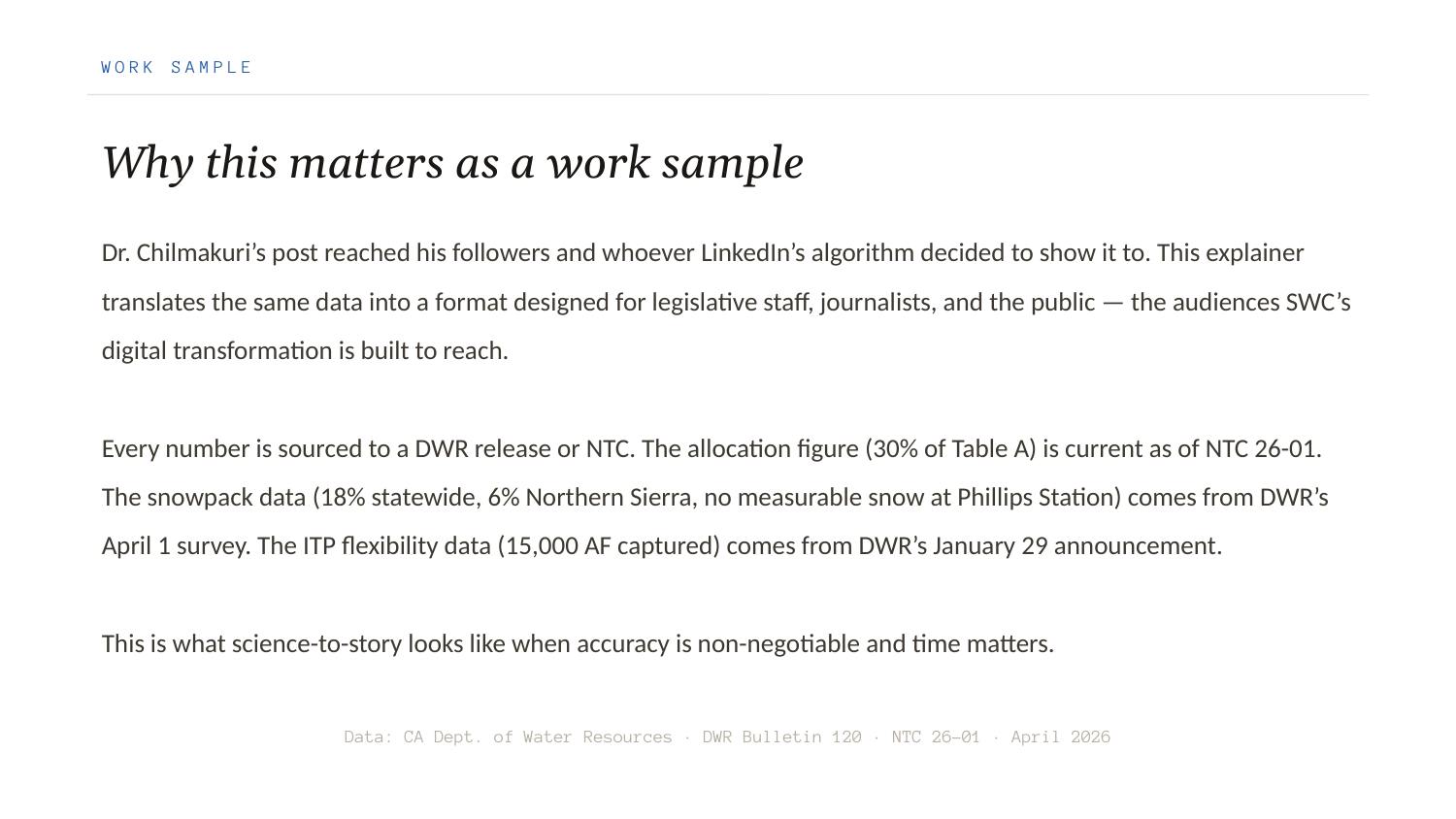

WORK SAMPLE

Why this matters as a work sample
Dr. Chilmakuri’s post reached his followers and whoever LinkedIn’s algorithm decided to show it to. This explainer translates the same data into a format designed for legislative staff, journalists, and the public — the audiences SWC’s digital transformation is built to reach.

Every number is sourced to a DWR release or NTC. The allocation figure (30% of Table A) is current as of NTC 26-01. The snowpack data (18% statewide, 6% Northern Sierra, no measurable snow at Phillips Station) comes from DWR’s April 1 survey. The ITP flexibility data (15,000 AF captured) comes from DWR’s January 29 announcement.

This is what science-to-story looks like when accuracy is non-negotiable and time matters.
Data: CA Dept. of Water Resources · DWR Bulletin 120 · NTC 26-01 · April 2026